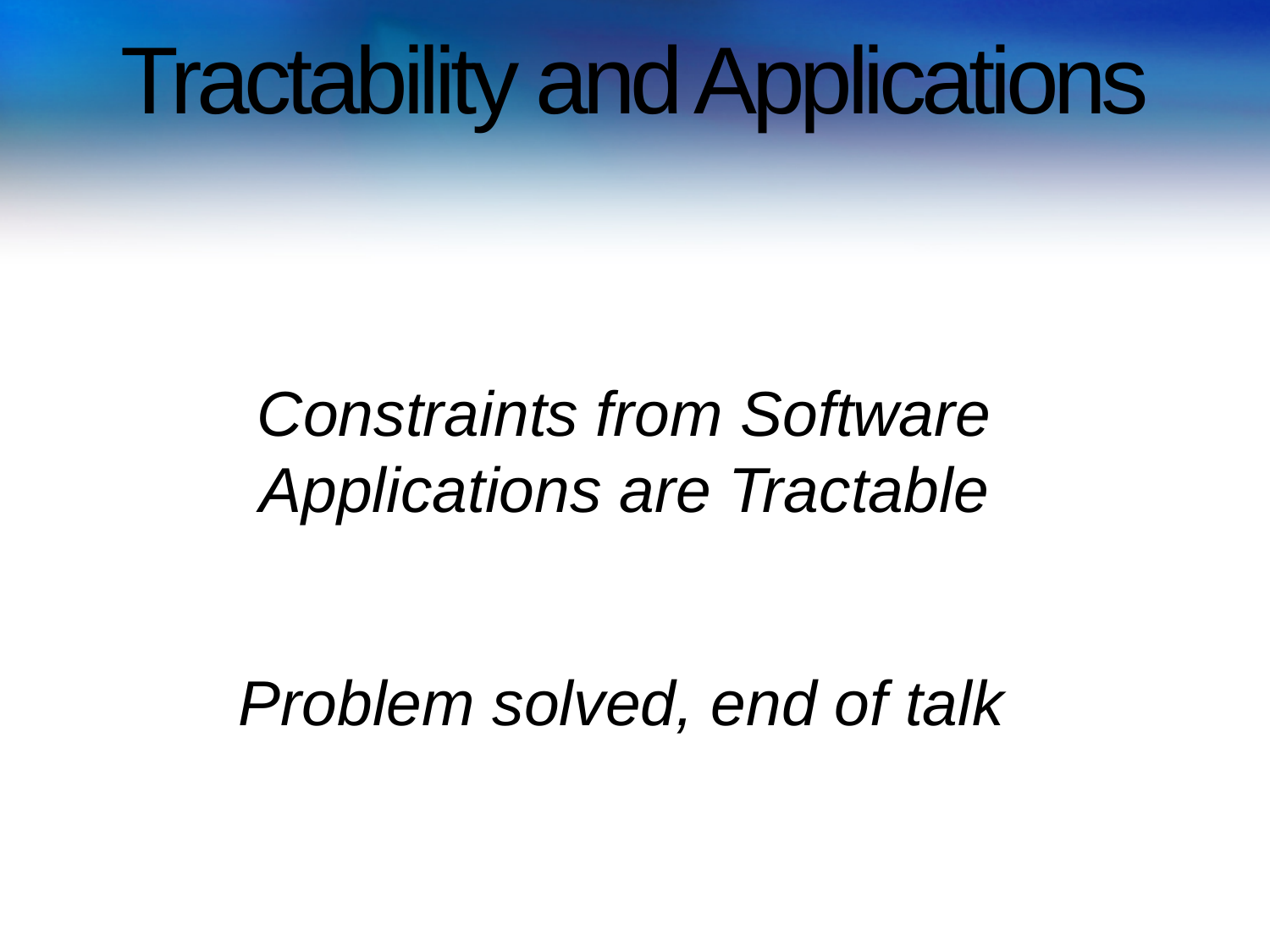

# Tractability and Applications
Constraints from Software
Applications are Tractable

Problem solved, end of talk